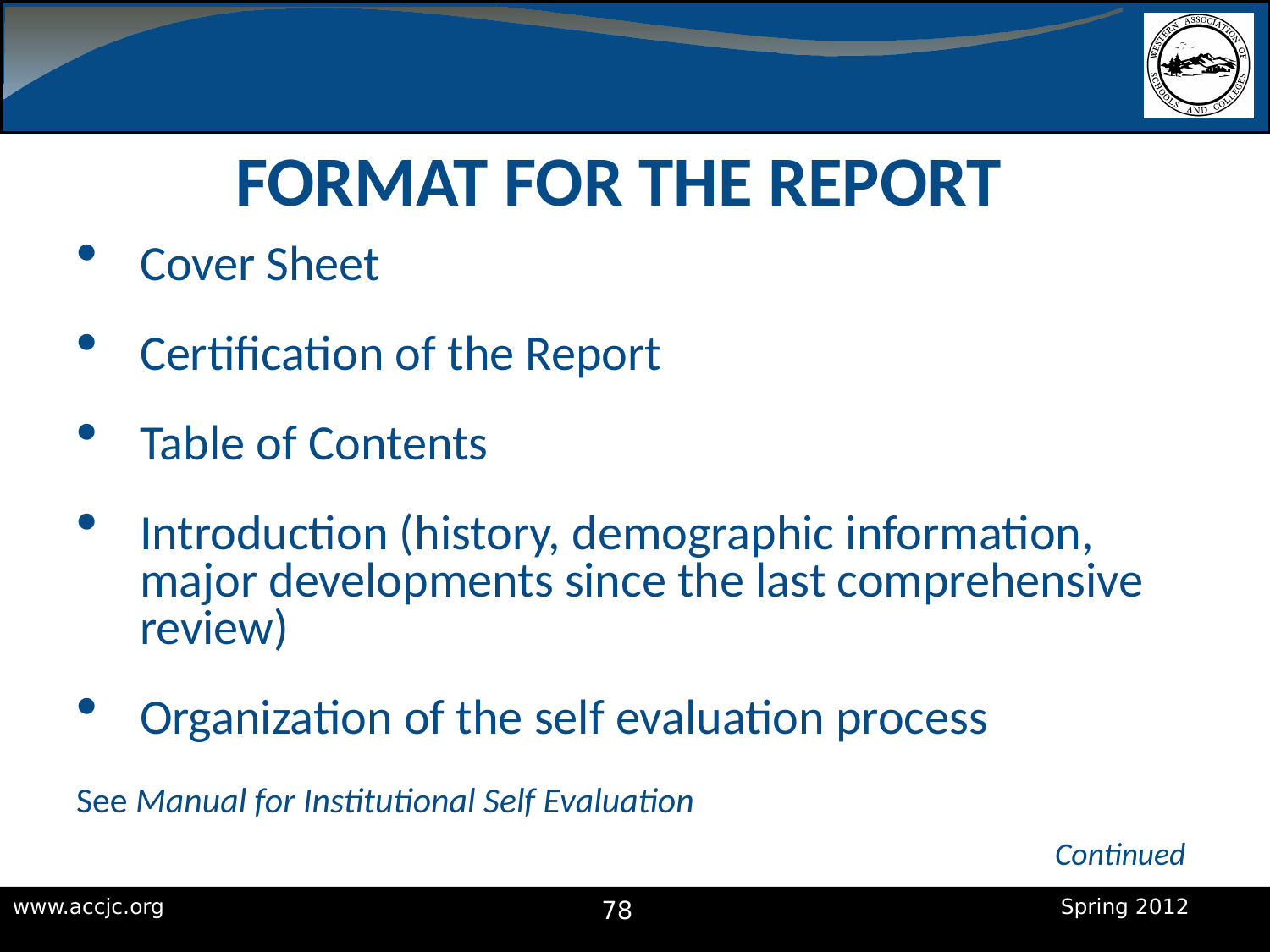

# Format for the Report
Cover Sheet
Certification of the Report
Table of Contents
Introduction (history, demographic information, major developments since the last comprehensive review)
Organization of the self evaluation process
See Manual for Institutional Self Evaluation
Continued
78